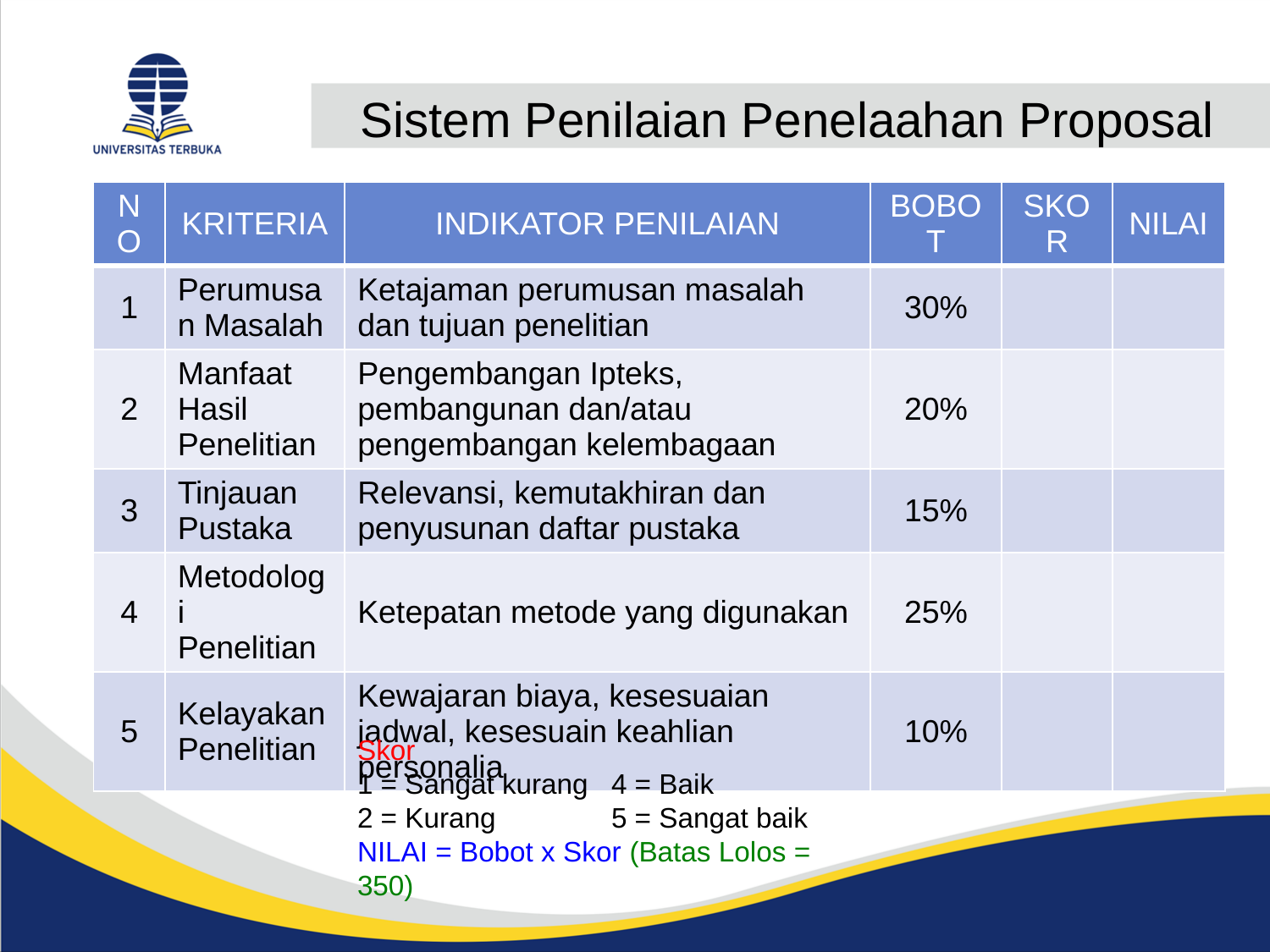

# Sistem Penilaian Penelaahan Proposal
| NO | KRITERIA | INDIKATOR PENILAIAN | BOBOT | SKOR | NILAI |
| --- | --- | --- | --- | --- | --- |
| 1 | Perumusan Masalah | Ketajaman perumusan masalah dan tujuan penelitian | 30% |  |  |
| 2 | Manfaat Hasil Penelitian | Pengembangan Ipteks, pembangunan dan/atau pengembangan kelembagaan | 20% |  |  |
| 3 | Tinjauan Pustaka | Relevansi, kemutakhiran dan penyusunan daftar pustaka | 15% |  |  |
| 4 | Metodologi Penelitian | Ketepatan metode yang digunakan | 25% |  |  |
| 5 | Kelayakan Penelitian | Kewajaran biaya, kesesuaian jadwal, kesesuain keahlian personalia | 10% |  |  |
Skor
1 = Sangat kurang	4 = Baik
2 = Kurang	5 = Sangat baik
NILAI = Bobot x Skor (Batas Lolos = 350)